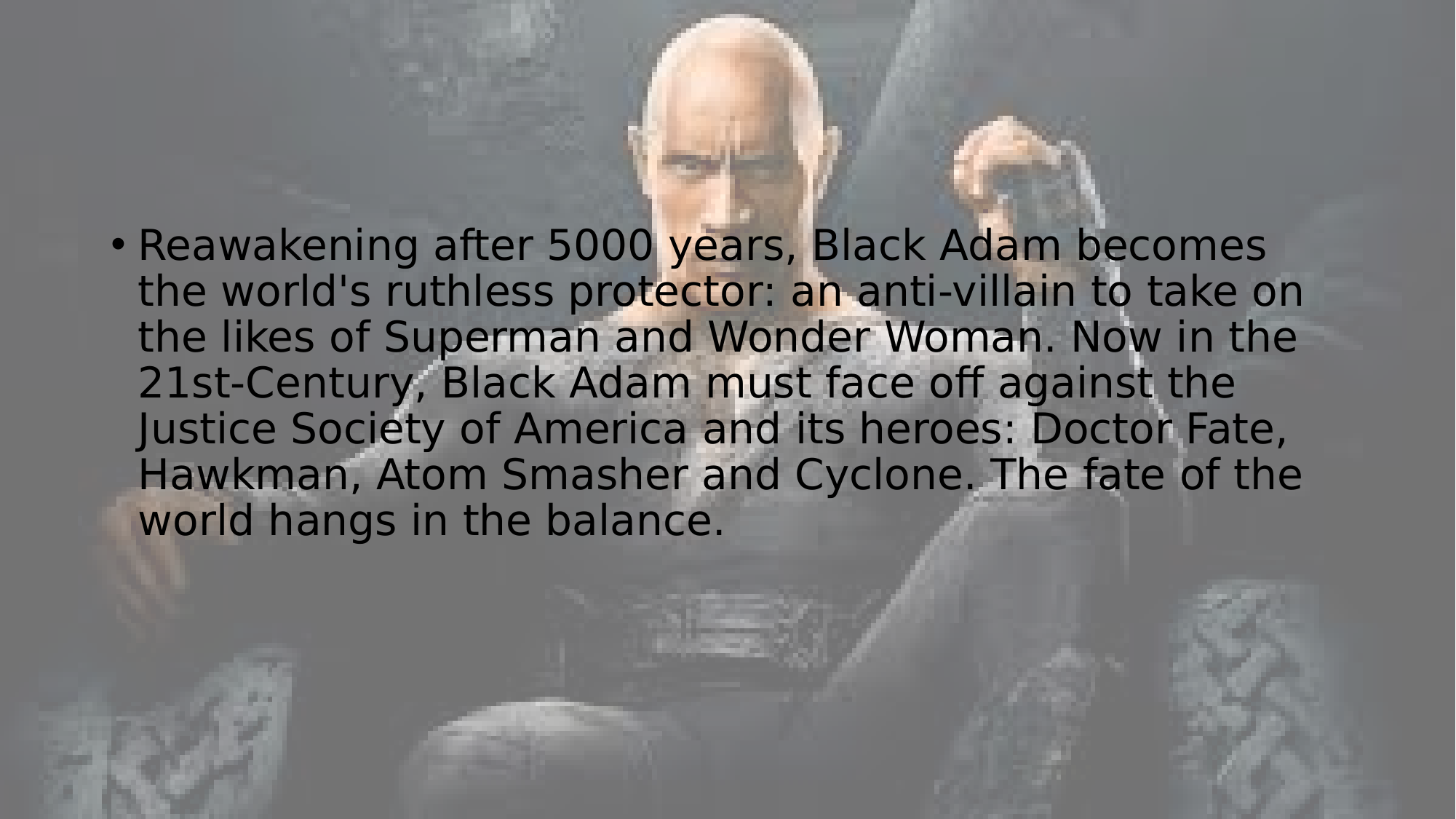

#
Reawakening after 5000 years, Black Adam becomes the world's ruthless protector: an anti-villain to take on the likes of Superman and Wonder Woman. Now in the 21st-Century, Black Adam must face off against the Justice Society of America and its heroes: Doctor Fate, Hawkman, Atom Smasher and Cyclone. The fate of the world hangs in the balance.